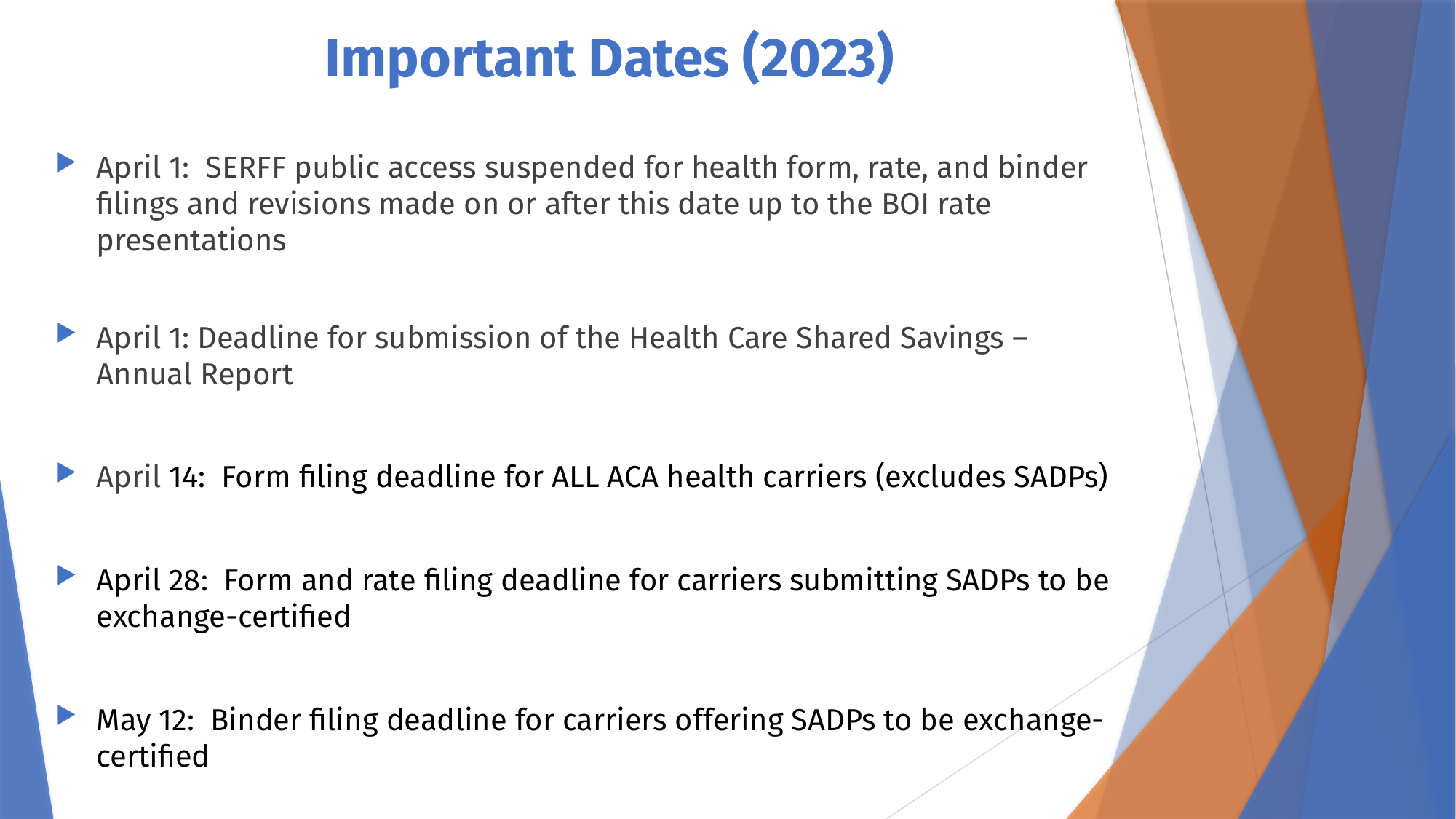

# Important Dates (2023)

April 1:  SERFF public access suspended for health form, rate, and binder filings and revisions made on or after this date up to the BOI rate presentations

April 1: Deadline for submission of the Health Care Shared Savings – Annual Report

April 14:  Form filing deadline for ALL ACA health carriers (excludes SADPs)

April 28:  Form and rate filing deadline for carriers submitting SADPs to be exchange-certified

May 12:  Binder filing deadline for carriers offering SADPs to be exchange-certified